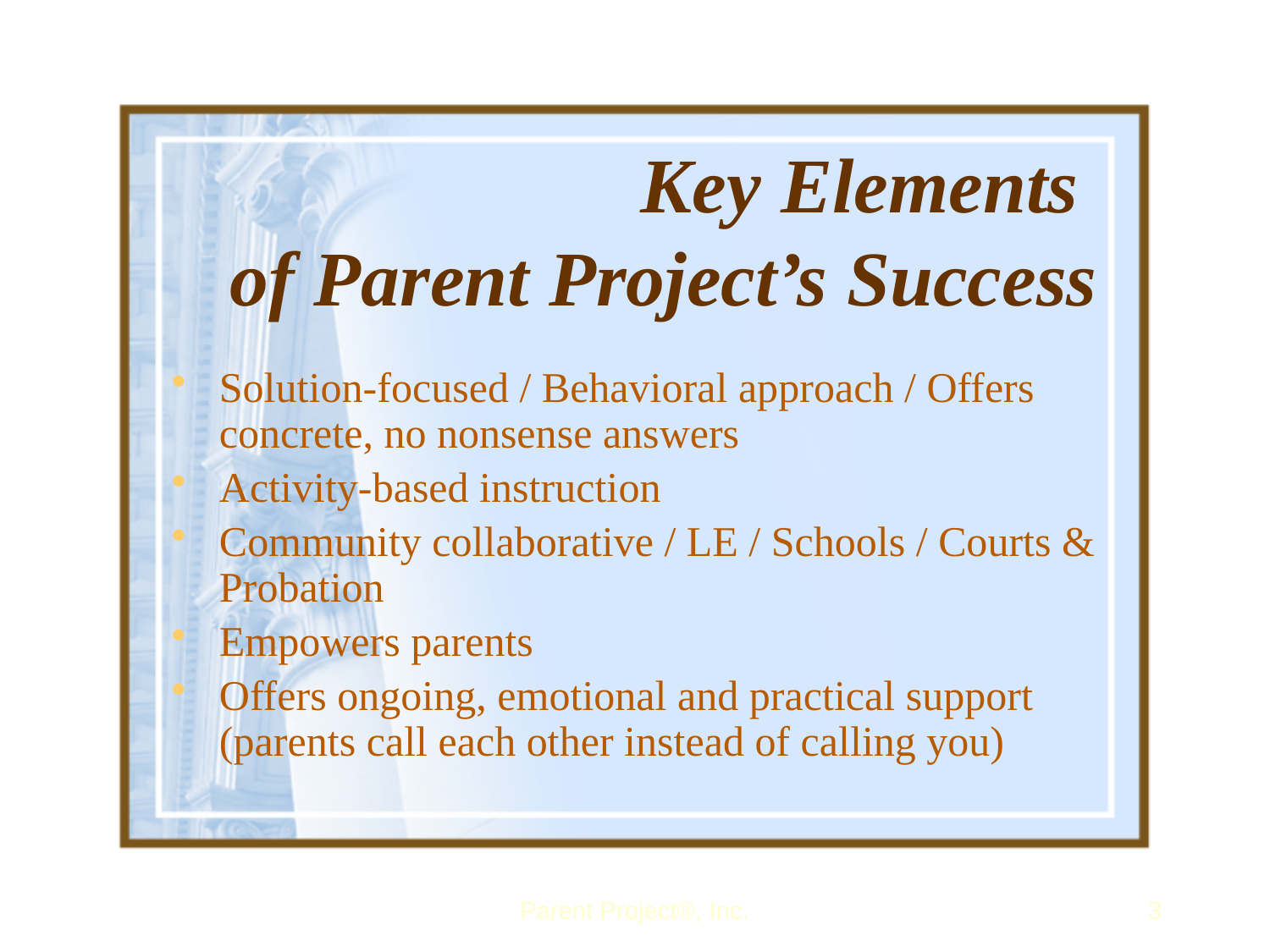

# Key Elements of Parent Project’s Success
Solution-focused / Behavioral approach / Offers concrete, no nonsense answers
Activity-based instruction
Community collaborative / LE / Schools / Courts & Probation
Empowers parents
Offers ongoing, emotional and practical support (parents call each other instead of calling you)
Parent Project®, Inc.
3